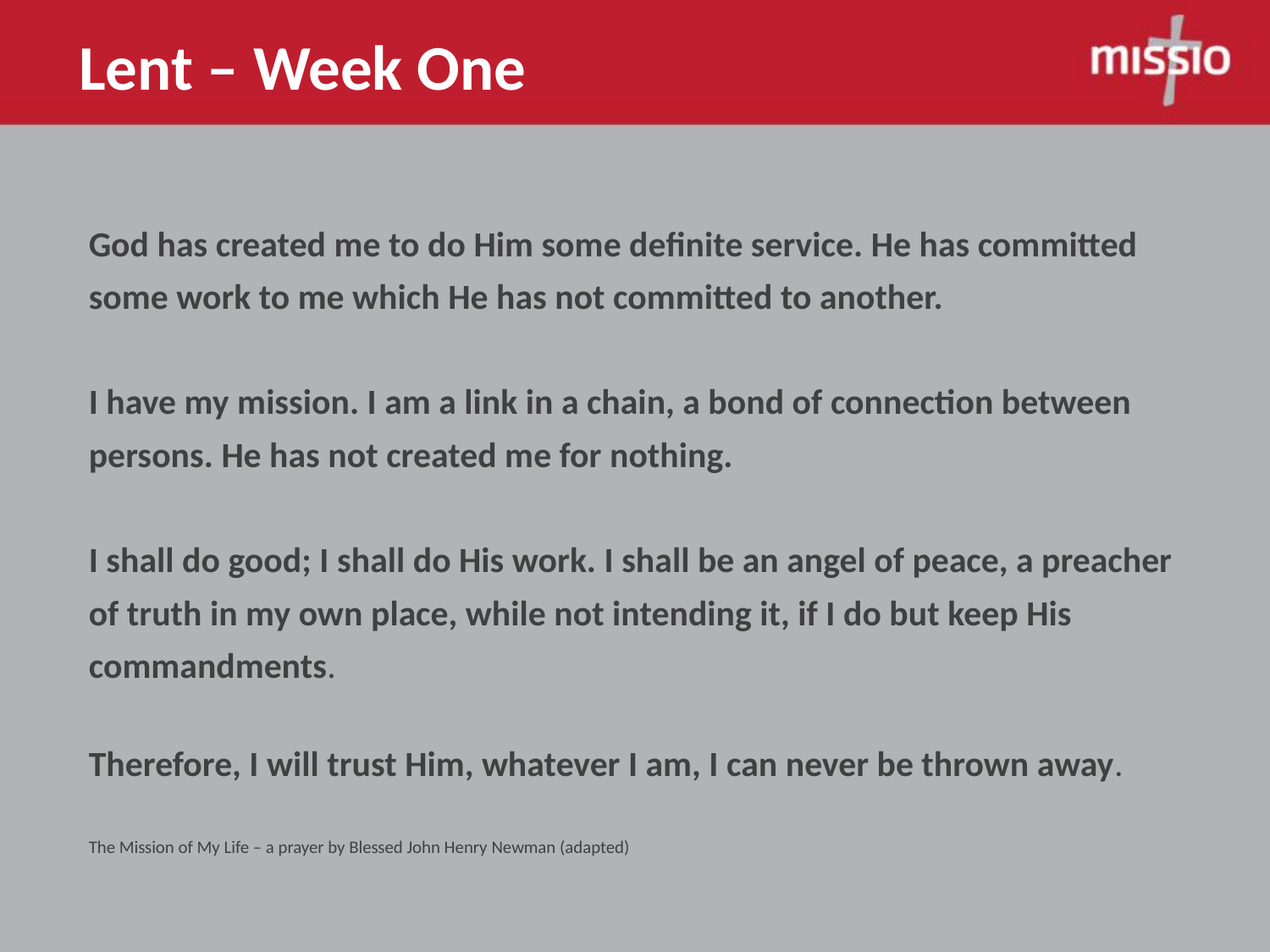

Lent – Week One
God has created me to do Him some definite service. He has committed some work to me which He has not committed to another.

I have my mission. I am a link in a chain, a bond of connection between persons. He has not created me for nothing.

I shall do good; I shall do His work. I shall be an angel of peace, a preacher of truth in my own place, while not intending it, if I do but keep His commandments.

Therefore, I will trust Him, whatever I am, I can never be thrown away.

The Mission of My Life – a prayer by Blessed John Henry Newman (adapted)